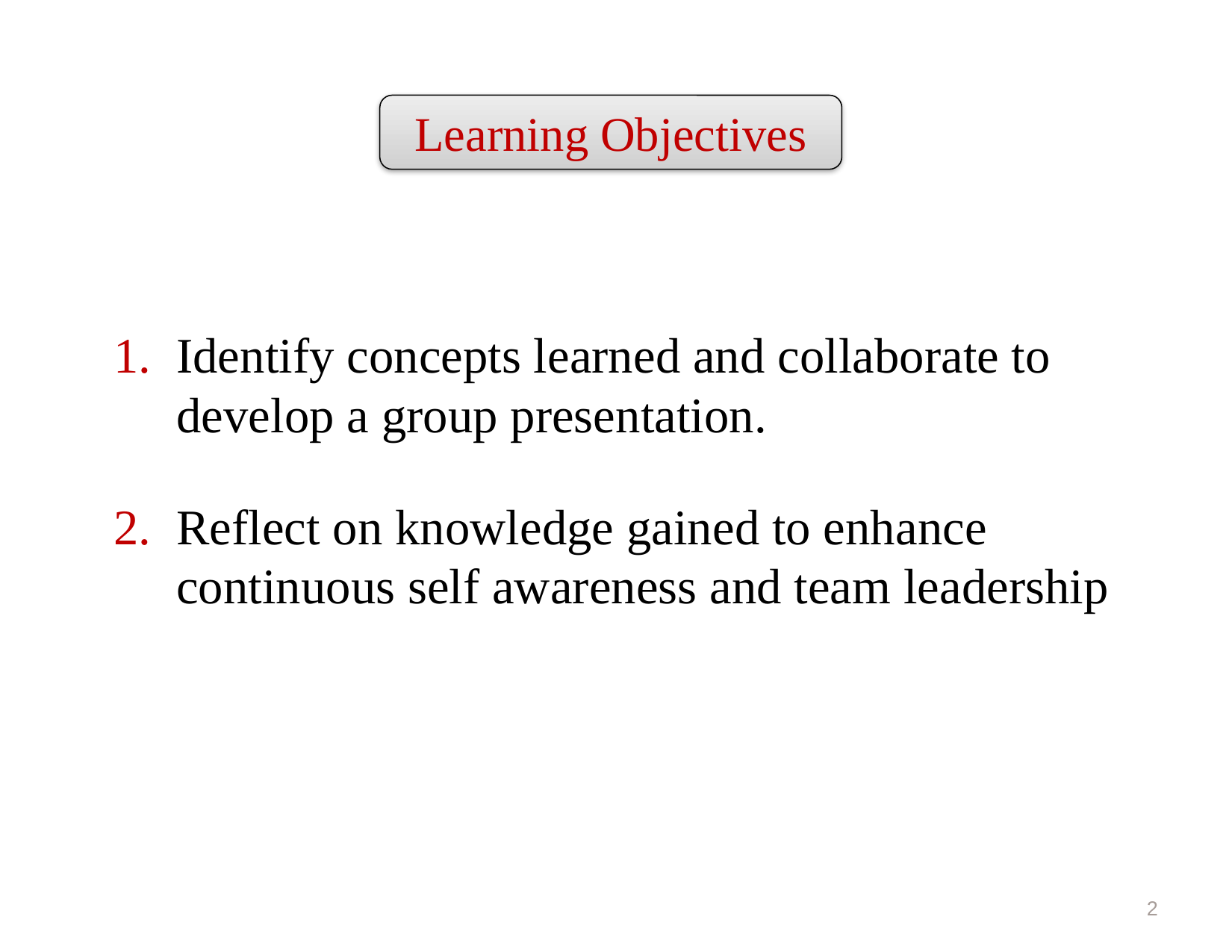

Learning Objectives
Identify concepts learned and collaborate to develop a group presentation.

Reflect on knowledge gained to enhance continuous self awareness and team leadership
2